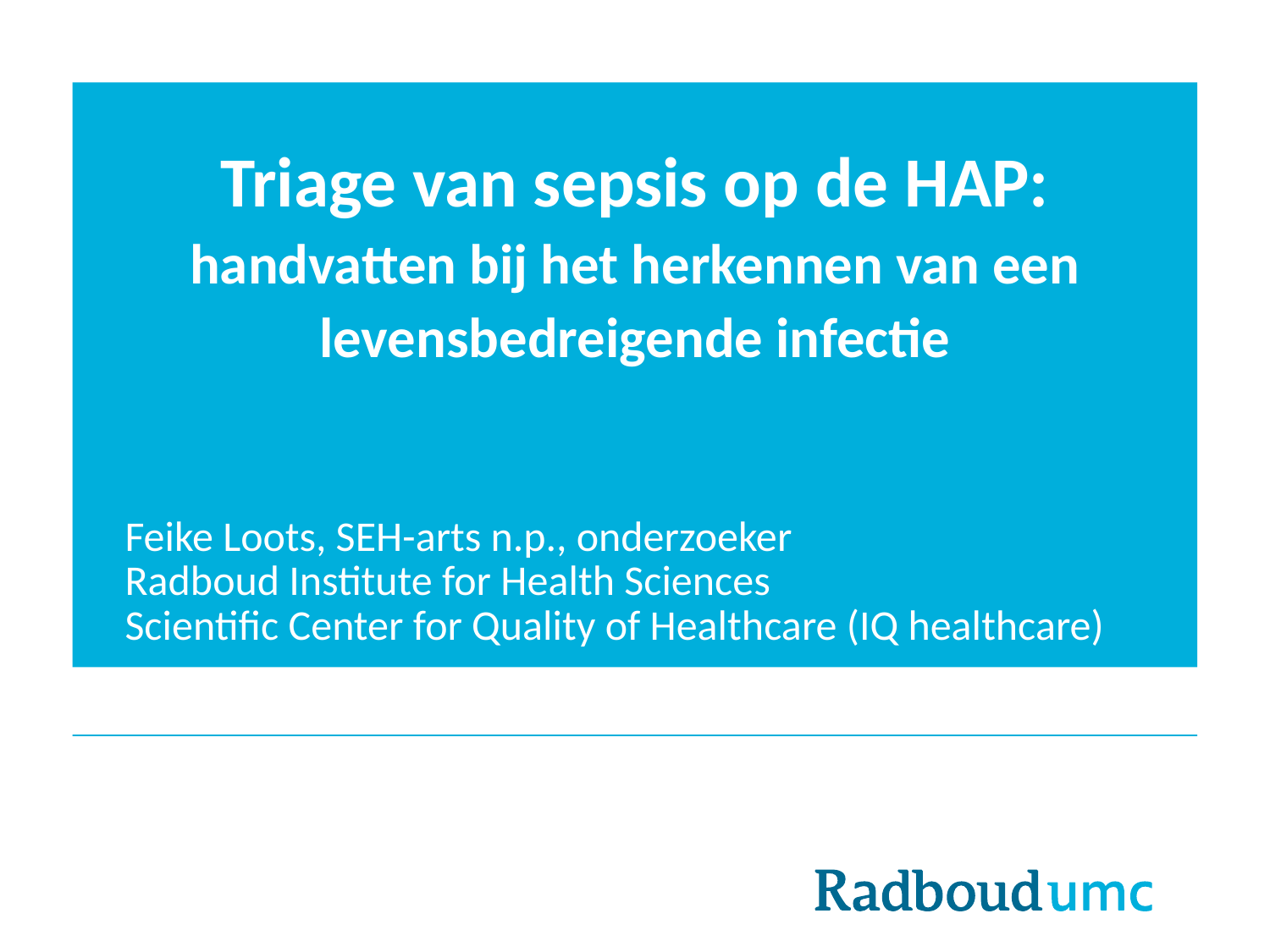

# Triage van sepsis op de HAP: handvatten bij het herkennen van een levensbedreigende infectie
Feike Loots, SEH-arts n.p., onderzoeker
Radboud Institute for Health Sciences
Scientific Center for Quality of Healthcare (IQ healthcare)